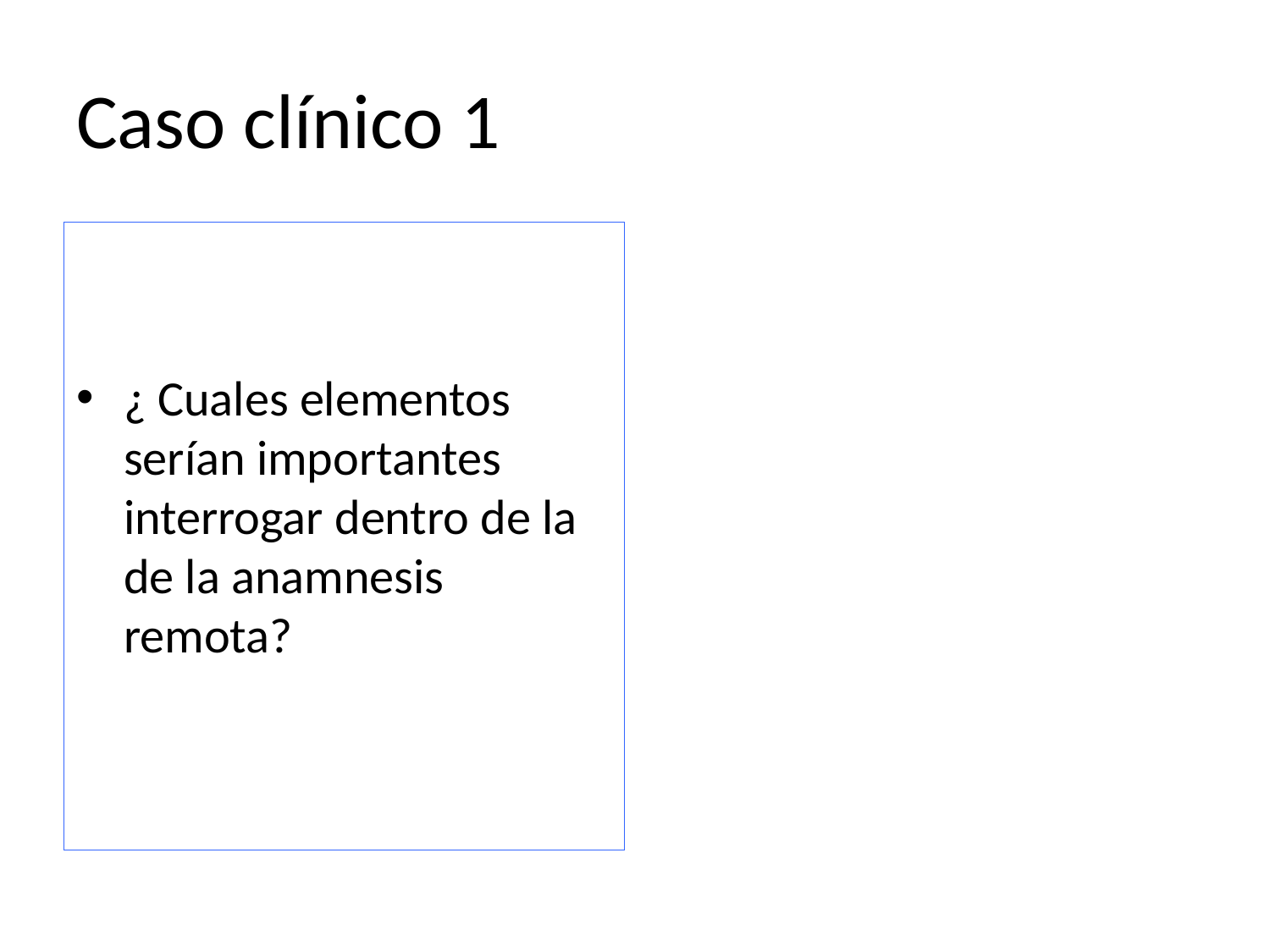

# Caso clínico 1

¿ Cuales elementos serían importantes interrogar dentro de la de la anamnesis remota?